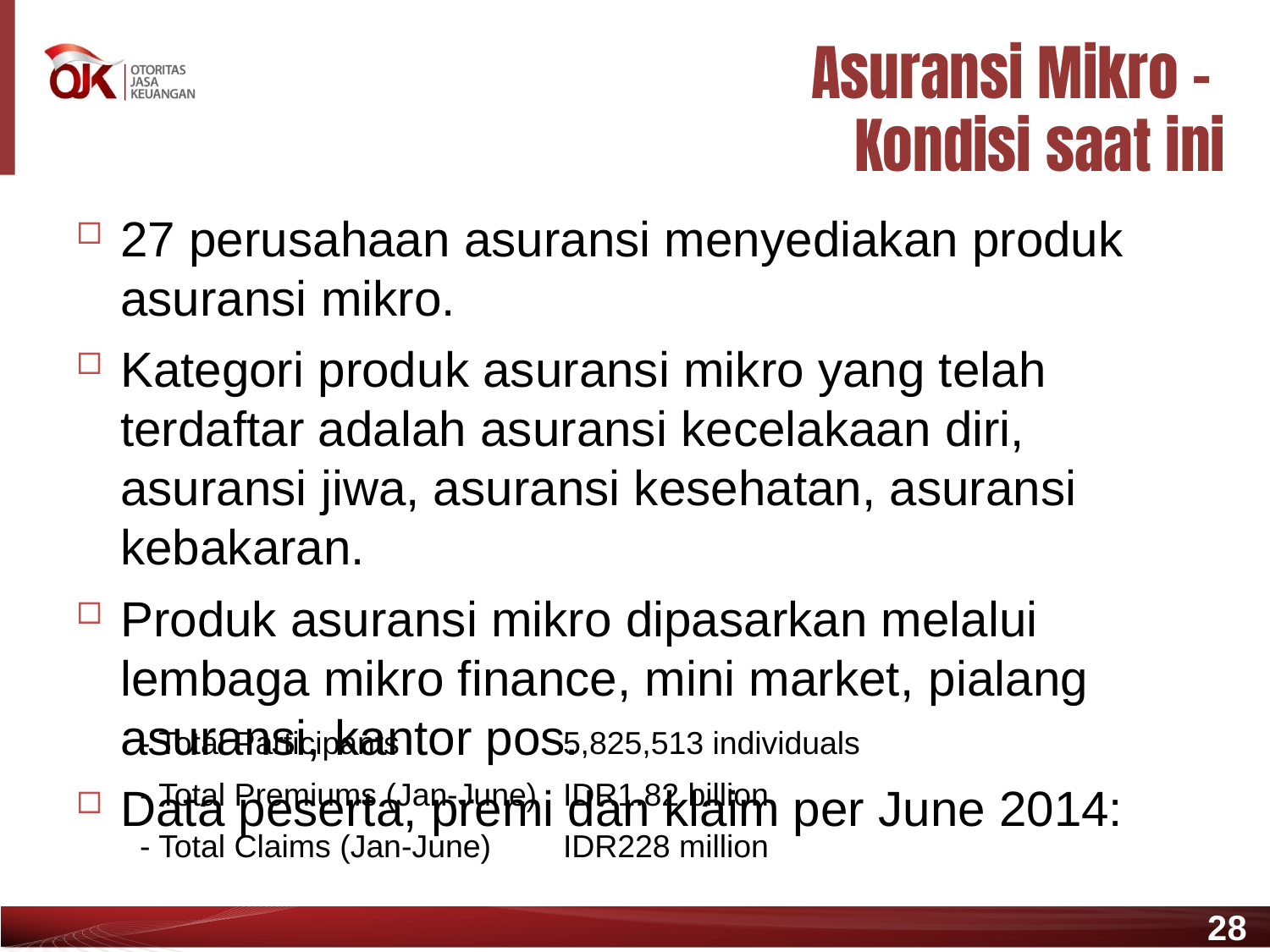

# Asuransi Mikro – Kondisi saat ini
27 perusahaan asuransi menyediakan produk asuransi mikro.
Kategori produk asuransi mikro yang telah terdaftar adalah asuransi kecelakaan diri, asuransi jiwa, asuransi kesehatan, asuransi kebakaran.
Produk asuransi mikro dipasarkan melalui lembaga mikro finance, mini market, pialang asuransi, kantor pos.
Data peserta, premi dan klaim per June 2014:
| - Total Participants | 5,825,513 individuals |
| --- | --- |
| - Total Premiums (Jan-June) | IDR1.82 billion |
| - Total Claims (Jan-June) | IDR228 million |